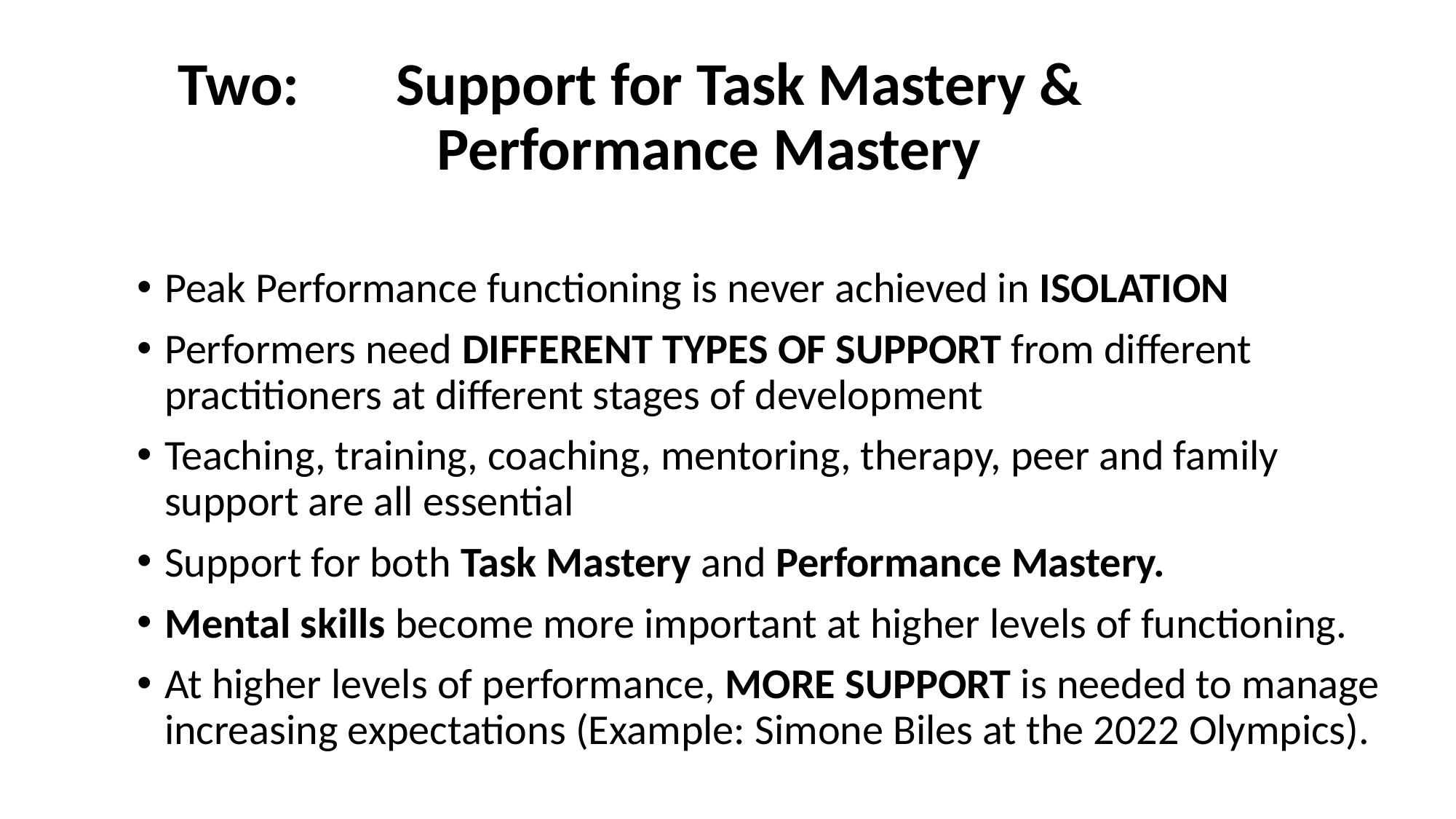

# Two:	Support for Task Mastery & Performance Mastery
Peak Performance functioning is never achieved in ISOLATION
Performers need DIFFERENT TYPES OF SUPPORT from different practitioners at different stages of development
Teaching, training, coaching, mentoring, therapy, peer and family support are all essential
Support for both Task Mastery and Performance Mastery.
Mental skills become more important at higher levels of functioning.
At higher levels of performance, MORE SUPPORT is needed to manage increasing expectations (Example: Simone Biles at the 2022 Olympics).